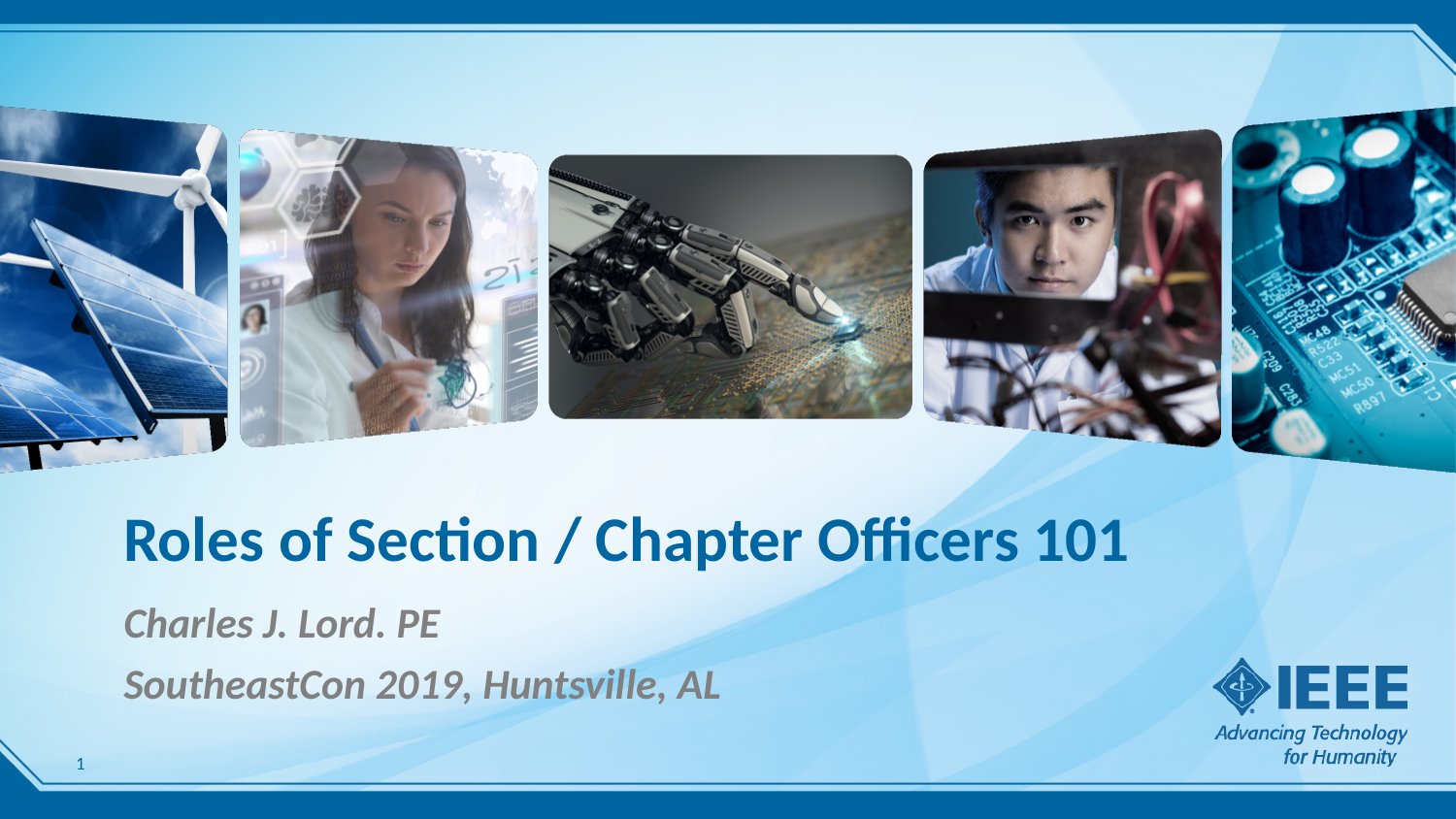

# Roles of Section / Chapter Officers 101
Charles J. Lord. PE
SoutheastCon 2019, Huntsville, AL

1